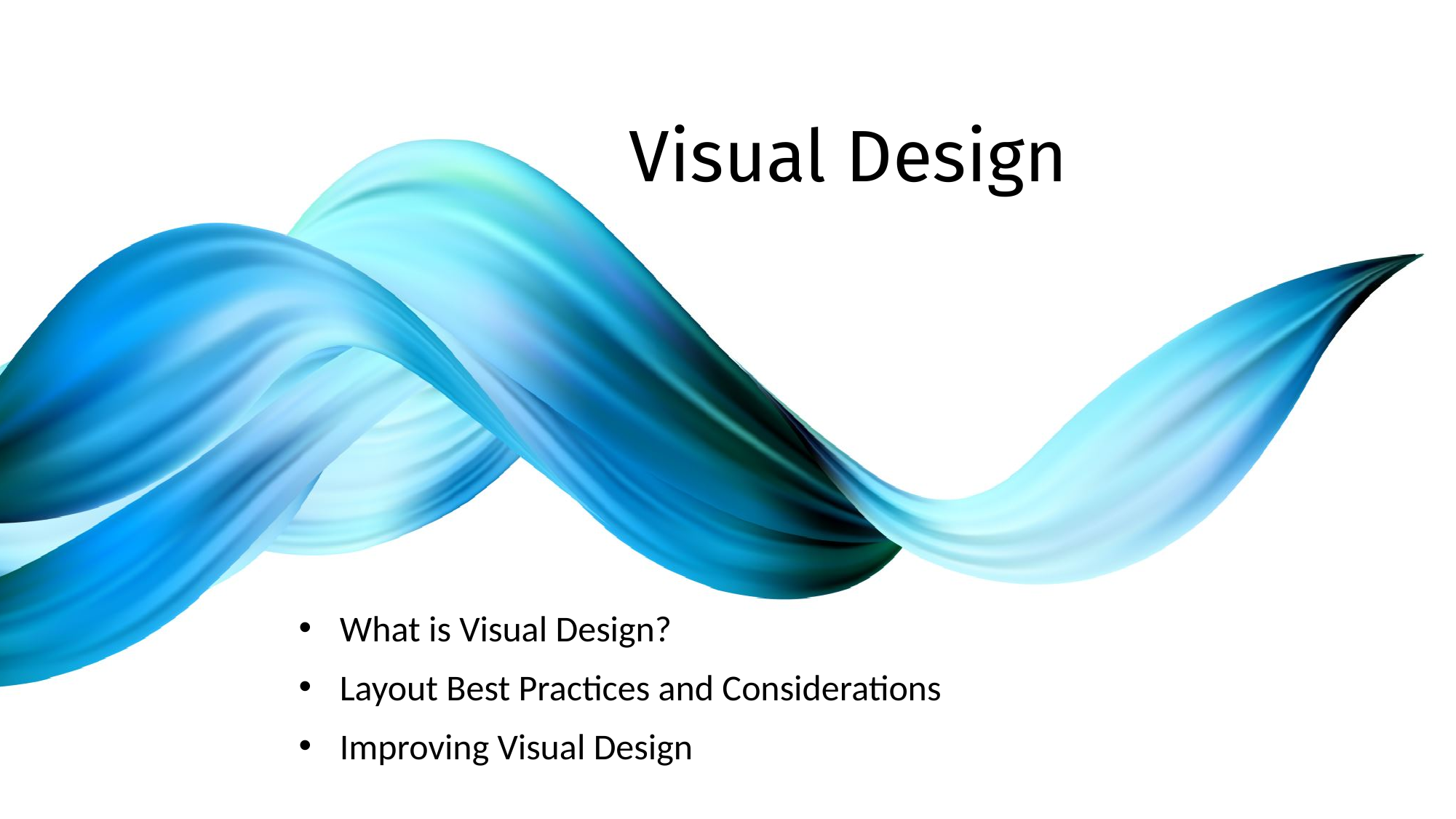

# Visual Design
What is Visual Design?
Layout Best Practices and Considerations
Improving Visual Design